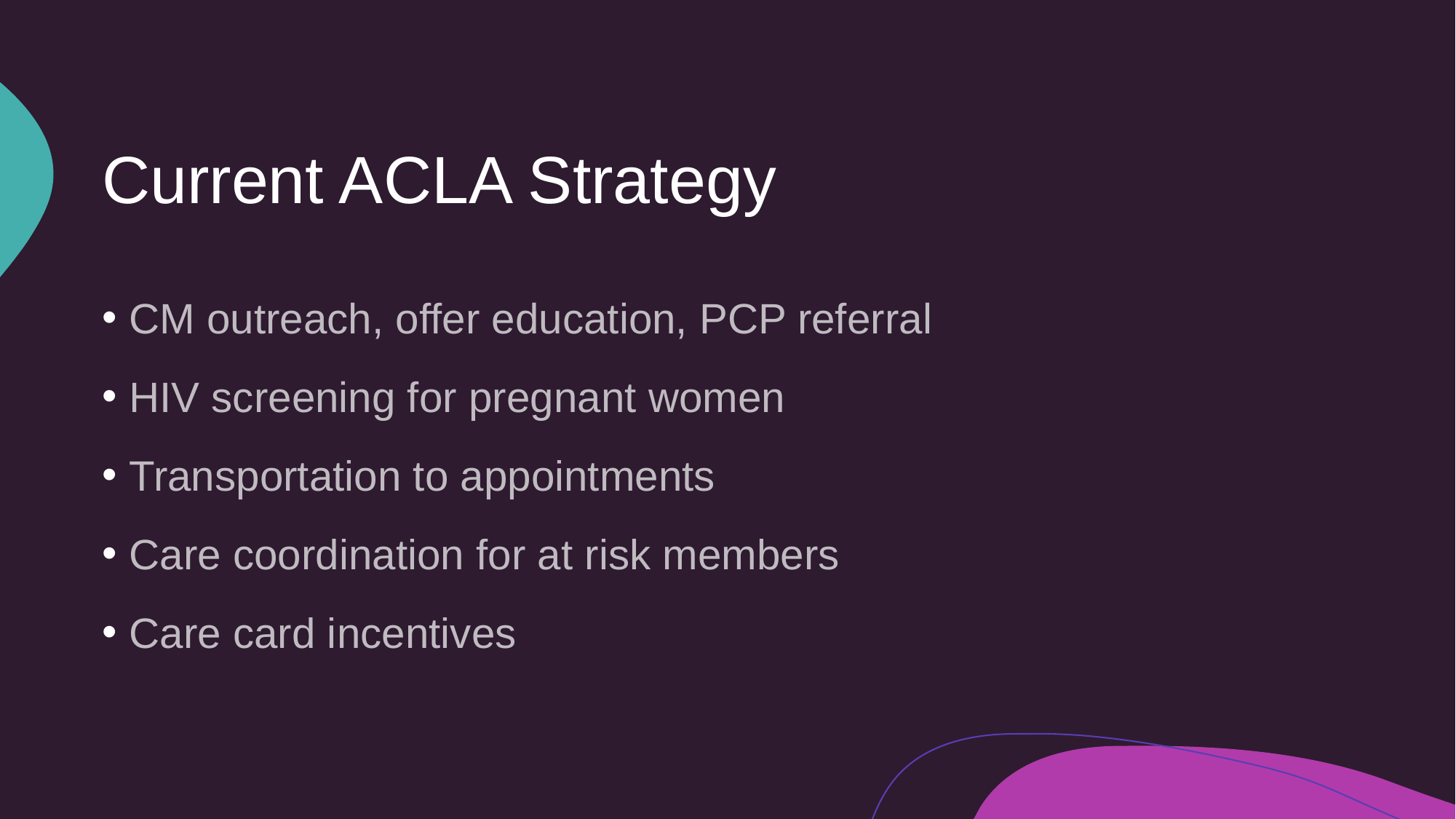

# Current ACLA Strategy
CM outreach, offer education, PCP referral
HIV screening for pregnant women
Transportation to appointments
Care coordination for at risk members
Care card incentives